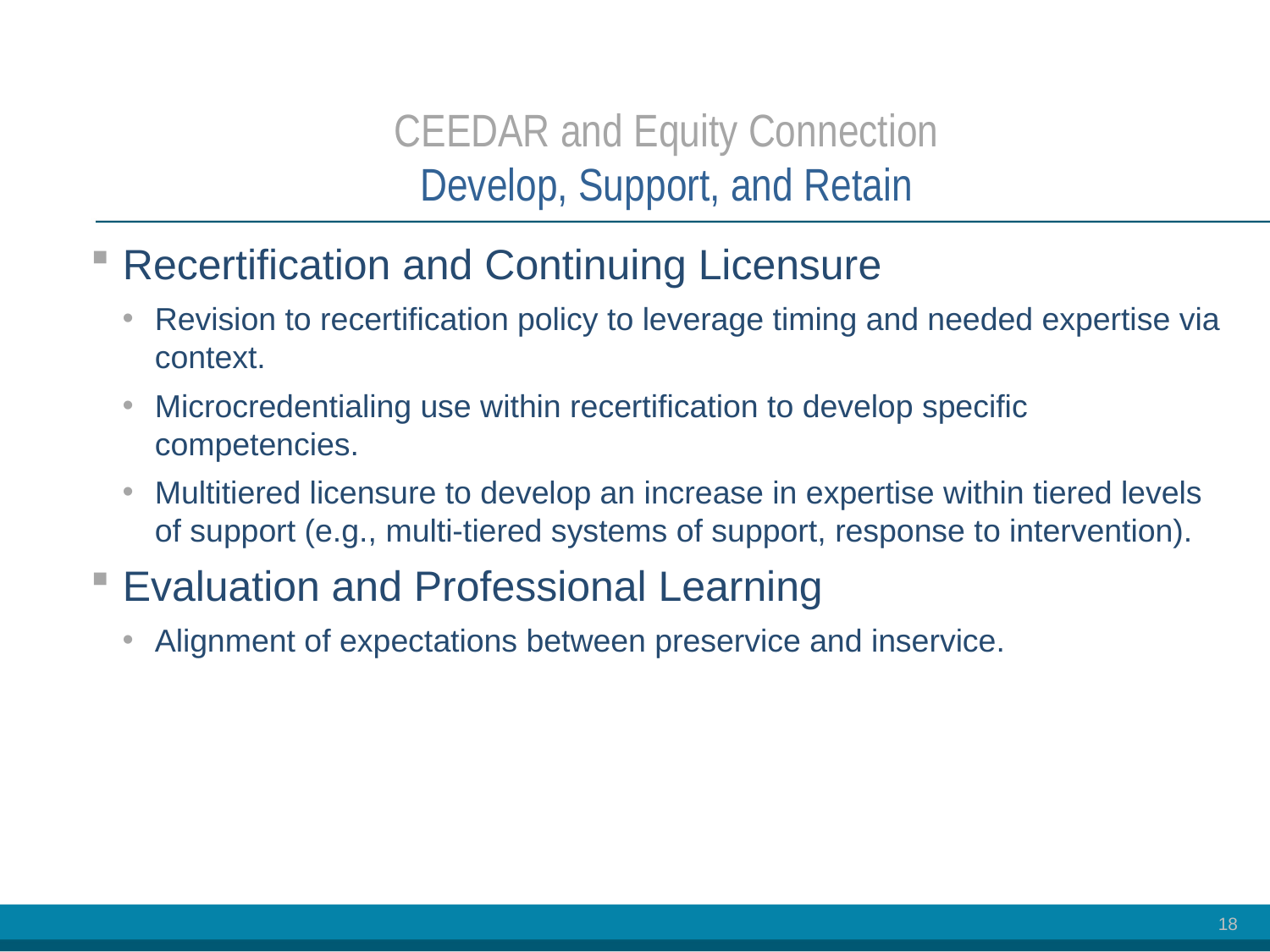

# CEEDAR and Equity Connection Develop, Support, and Retain
Recertification and Continuing Licensure
Revision to recertification policy to leverage timing and needed expertise via context.
Microcredentialing use within recertification to develop specific competencies.
Multitiered licensure to develop an increase in expertise within tiered levels of support (e.g., multi-tiered systems of support, response to intervention).
Evaluation and Professional Learning
Alignment of expectations between preservice and inservice.
18